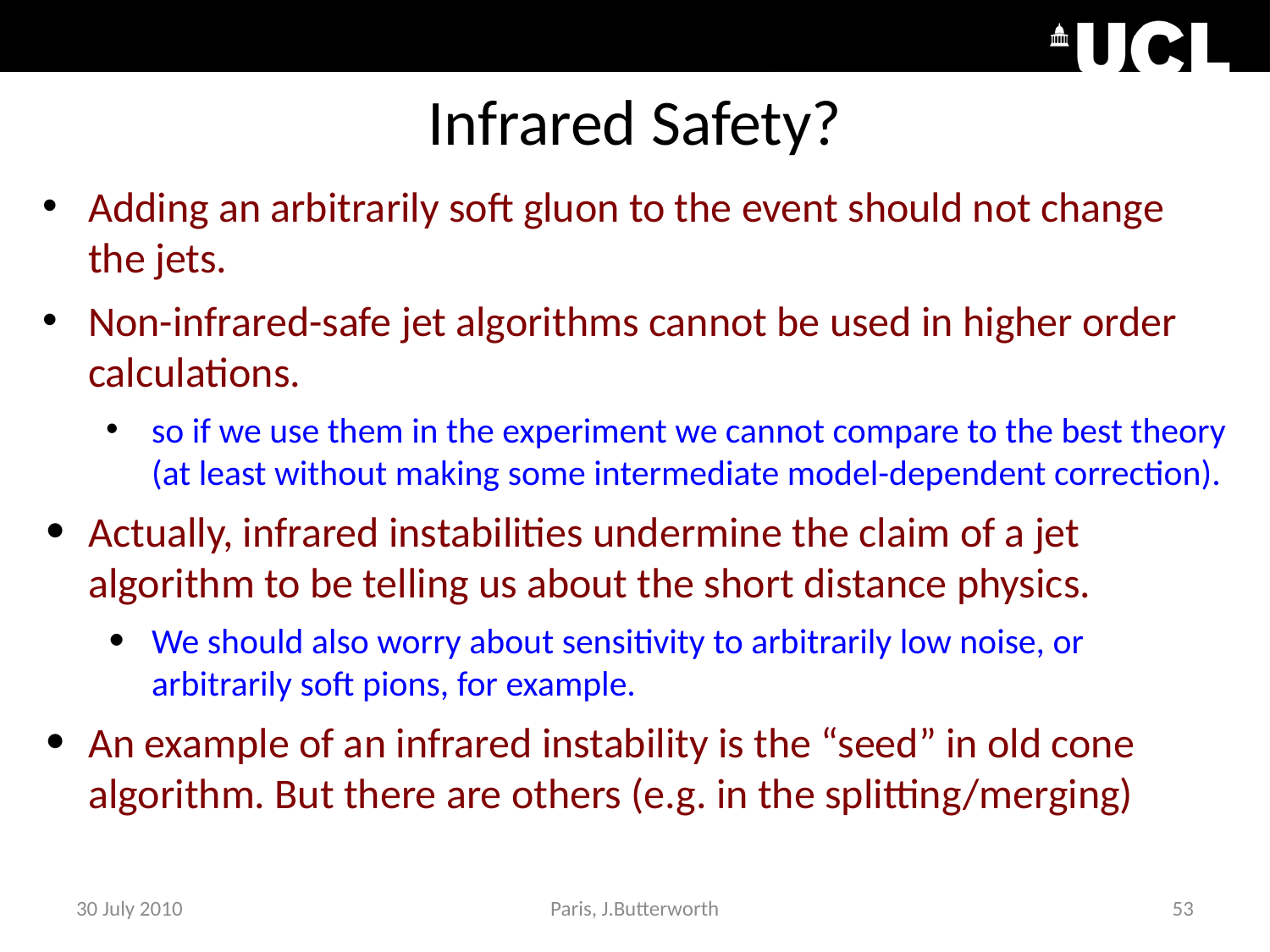

# Infrared Safety?
Adding an arbitrarily soft gluon to the event should not change the jets.
Non-infrared-safe jet algorithms cannot be used in higher order calculations.
so if we use them in the experiment we cannot compare to the best theory (at least without making some intermediate model-dependent correction).
Actually, infrared instabilities undermine the claim of a jet algorithm to be telling us about the short distance physics.
We should also worry about sensitivity to arbitrarily low noise, or arbitrarily soft pions, for example.
An example of an infrared instability is the “seed” in old cone algorithm. But there are others (e.g. in the splitting/merging)

30 July 2010
Paris, J.Butterworth
53